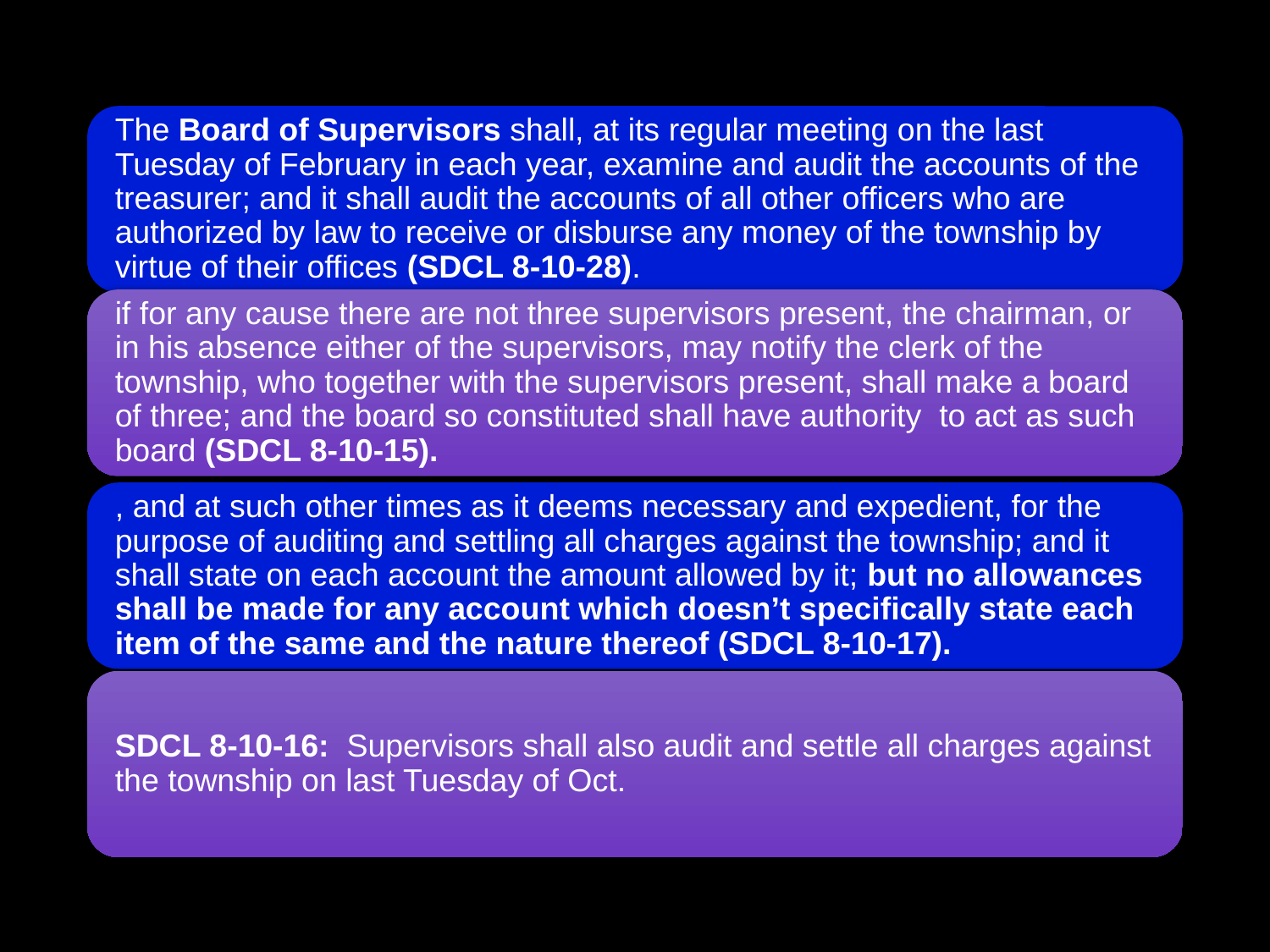

The Board of Supervisors shall, at its regular meeting on the last Tuesday of February in each year, examine and audit the accounts of the treasurer; and it shall audit the accounts of all other officers who are authorized by law to receive or disburse any money of the township by virtue of their offices (SDCL 8-10-28).
if for any cause there are not three supervisors present, the chairman, or in his absence either of the supervisors, may notify the clerk of the township, who together with the supervisors present, shall make a board of three; and the board so constituted shall have authority  to act as such board (SDCL 8-10-15).
, and at such other times as it deems necessary and expedient, for the purpose of auditing and settling all charges against the township; and it shall state on each account the amount allowed by it; but no allowances shall be made for any account which doesn’t specifically state each item of the same and the nature thereof (SDCL 8-10-17).
SDCL 8-10-16:  Supervisors shall also audit and settle all charges against the township on last Tuesday of Oct.